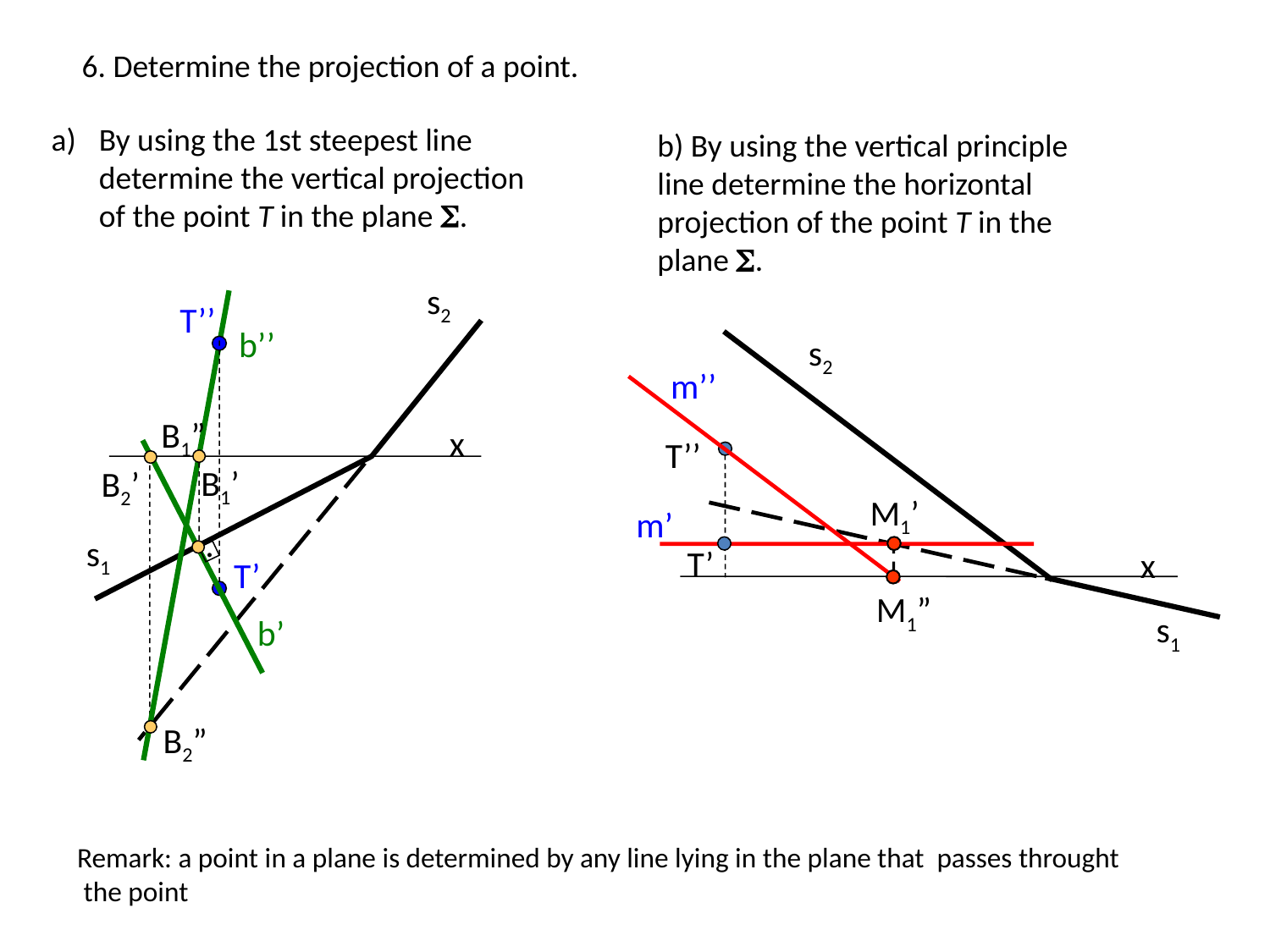

6. Determine the projection of a point.
By using the 1st steepest line determine the vertical projection of the point T in the plane Σ.
b) By using the vertical principle line determine the horizontal projection of the point T in the plane Σ.
s2

b’’
T’’

s2

T’’

s1
x
m’’

B1”

x

b’
.

B1’
B2’

T’

M1’

m’

s1
T’

M1”

B2”

Remark: a point in a plane is determined by any line lying in the plane that  passes throught
 the point